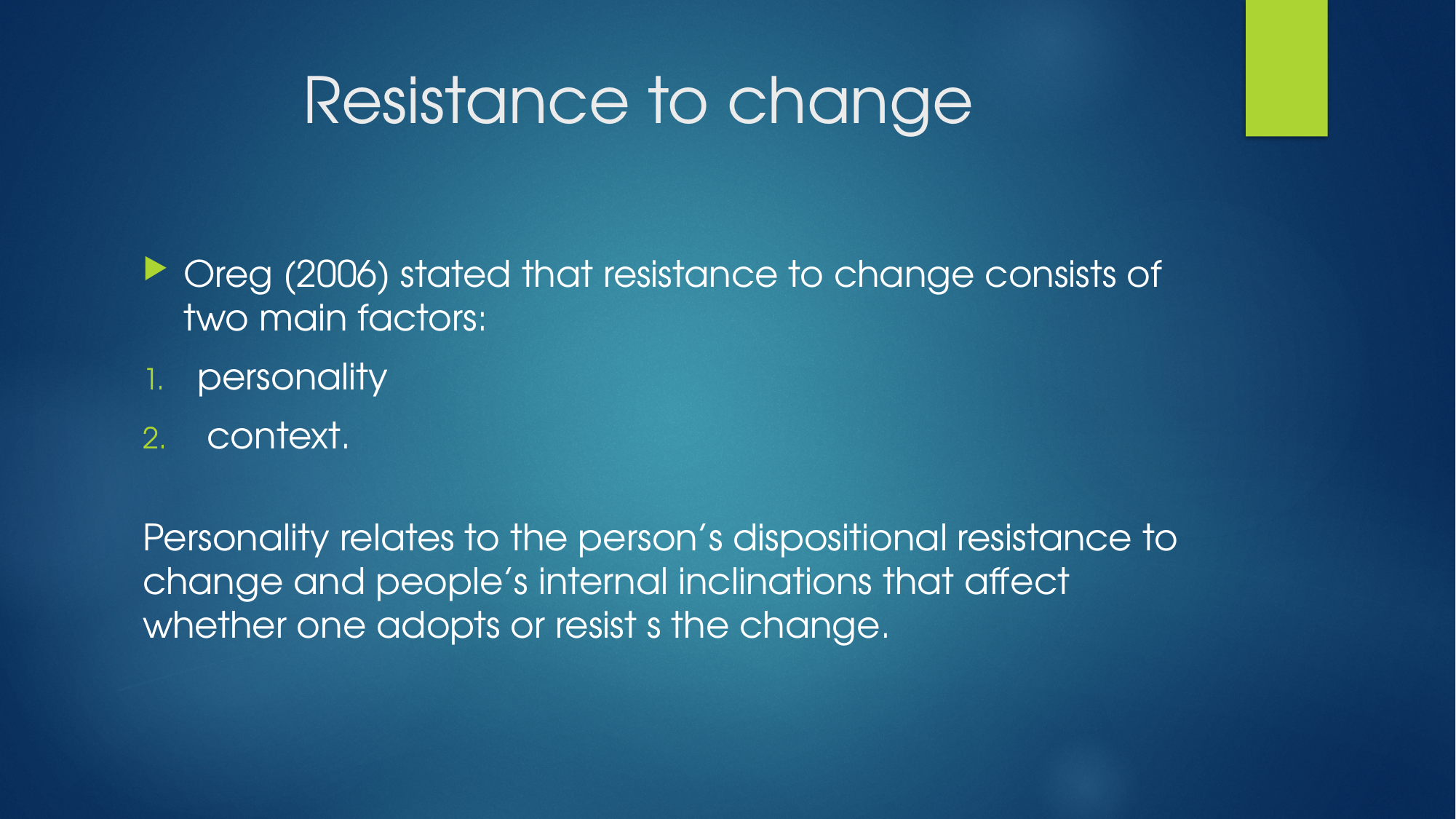

# Resistance to change
Oreg (2006) stated that resistance to change consists of two main factors:
personality
 context.
Personality relates to the person’s dispositional resistance to change and people’s internal inclinations that affect whether one adopts or resist s the change.